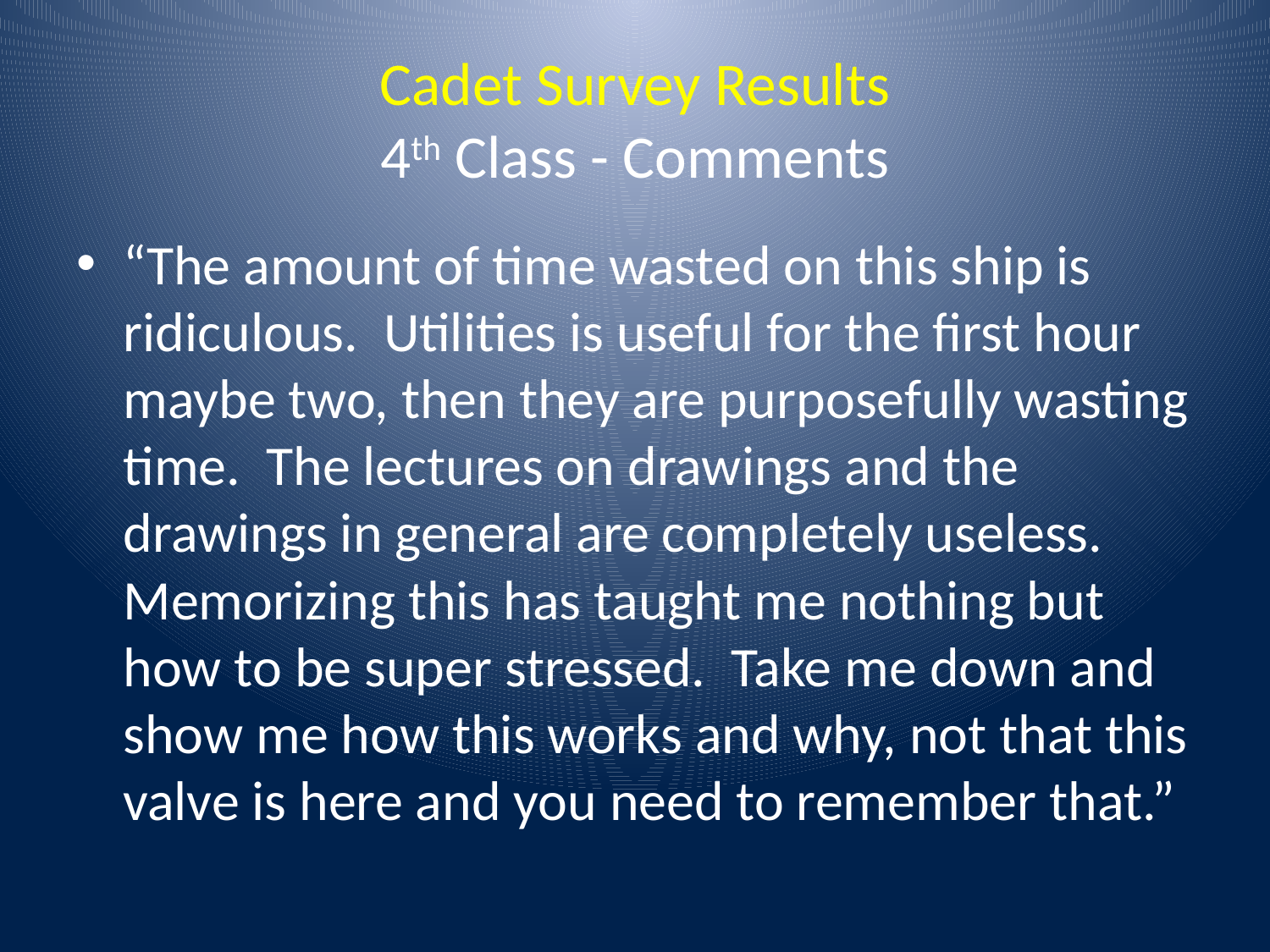

# Cadet Survey Results 4th Class - Comments
“The amount of time wasted on this ship is ridiculous.  Utilities is useful for the first hour maybe two, then they are purposefully wasting time.  The lectures on drawings and the drawings in general are completely useless.  Memorizing this has taught me nothing but how to be super stressed.  Take me down and show me how this works and why, not that this valve is here and you need to remember that.”